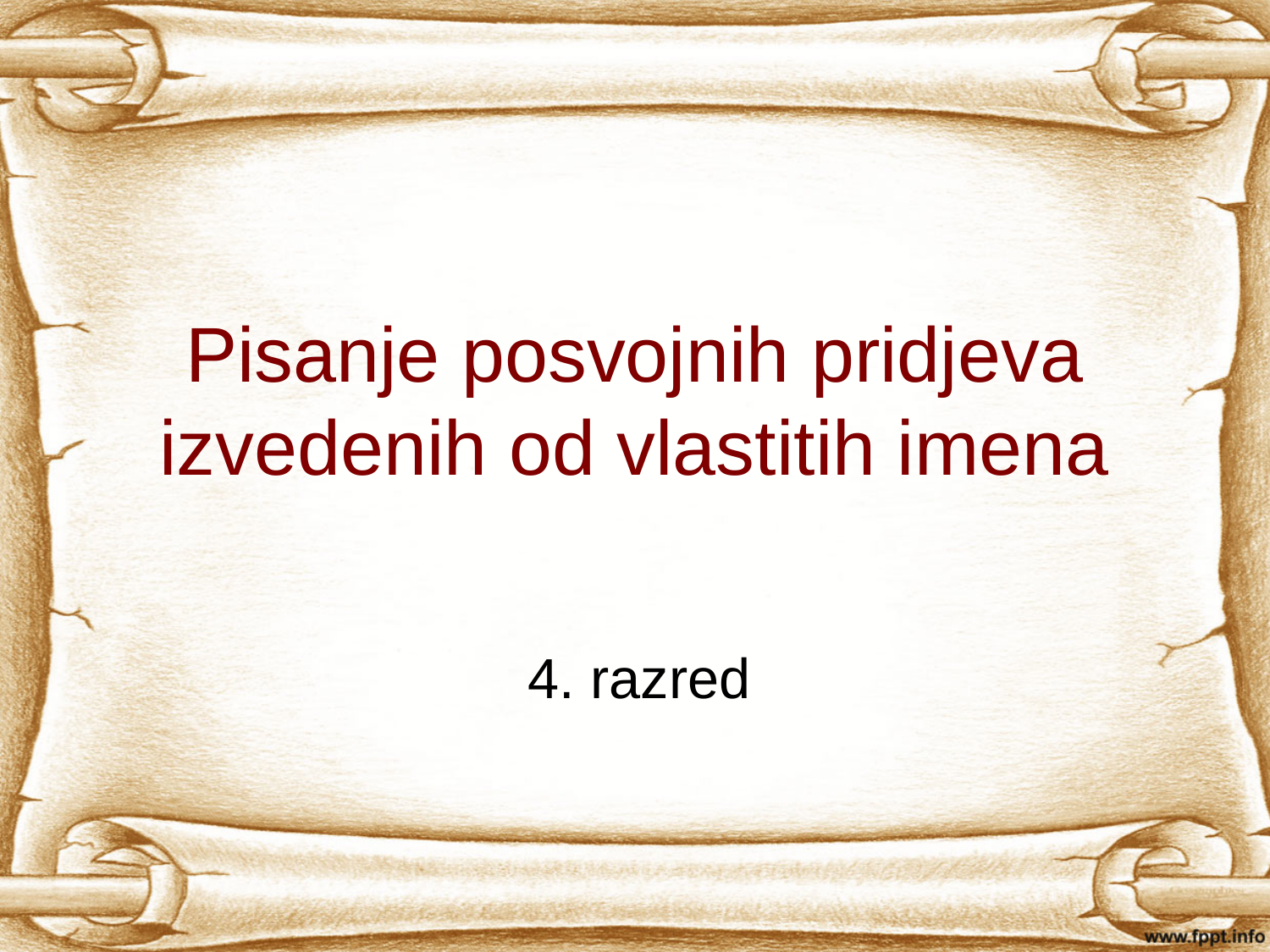

# Pisanje posvojnih pridjeva izvedenih od vlastitih imena
4. razred